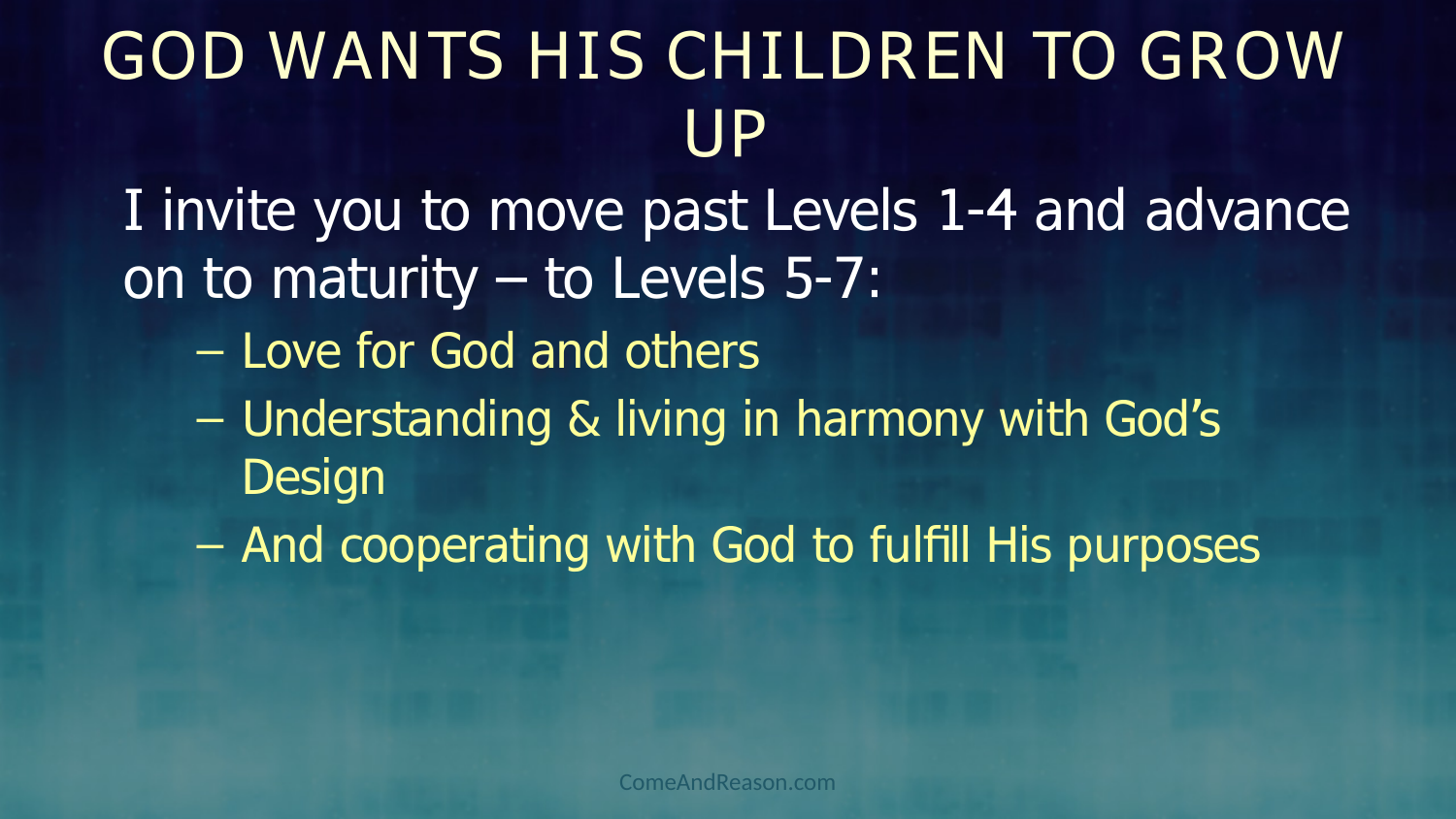

# God Wants His Children to Grow Up
I invite you to move past Levels 1-4 and advance on to maturity – to Levels 5-7:
Love for God and others
Understanding & living in harmony with God’s Design
And cooperating with God to fulfill His purposes
ComeAndReason.com